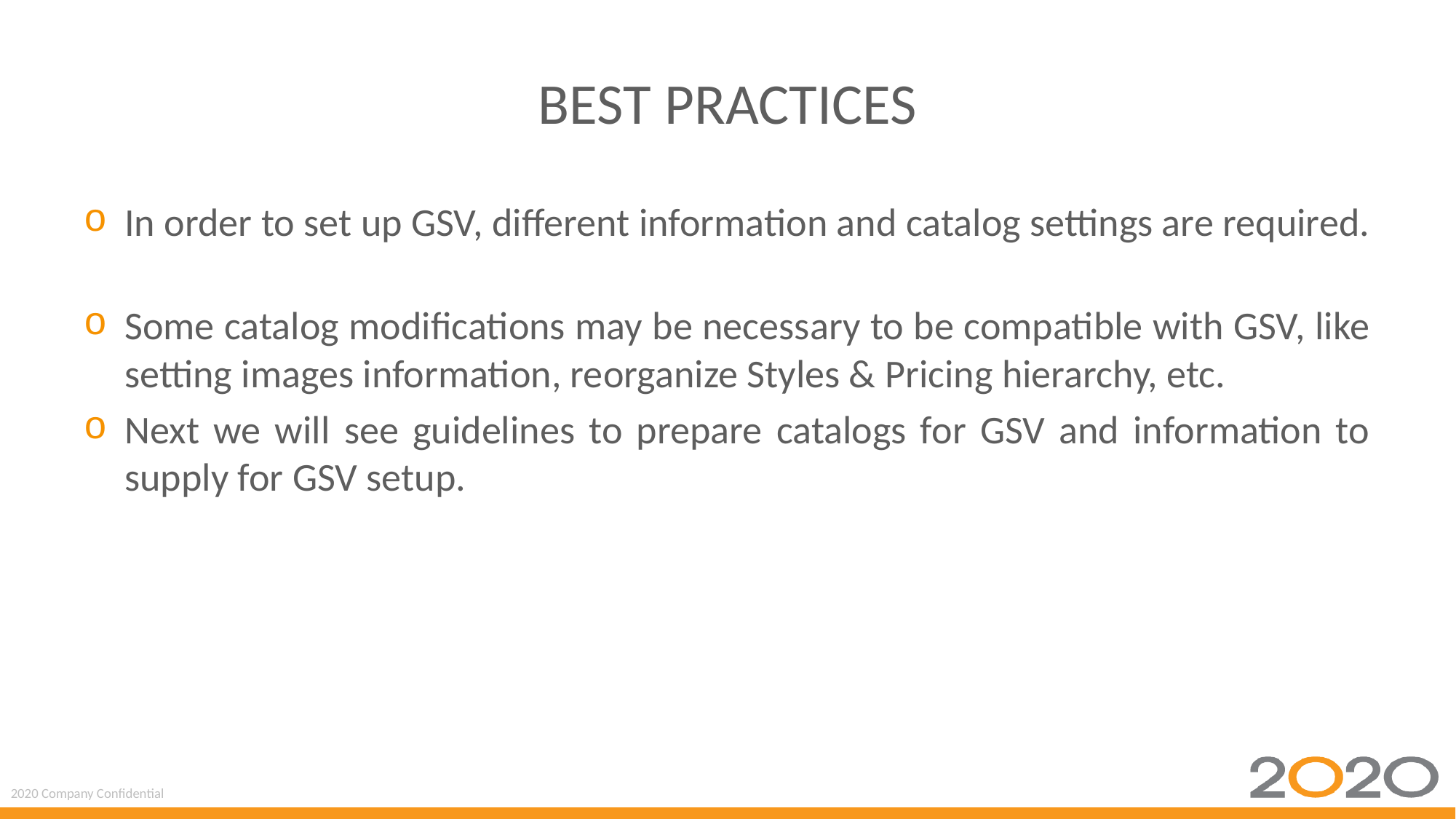

# best practices
In order to set up GSV, different information and catalog settings are required.
Some catalog modifications may be necessary to be compatible with GSV, like setting images information, reorganize Styles & Pricing hierarchy, etc.
Next we will see guidelines to prepare catalogs for GSV and information to supply for GSV setup.